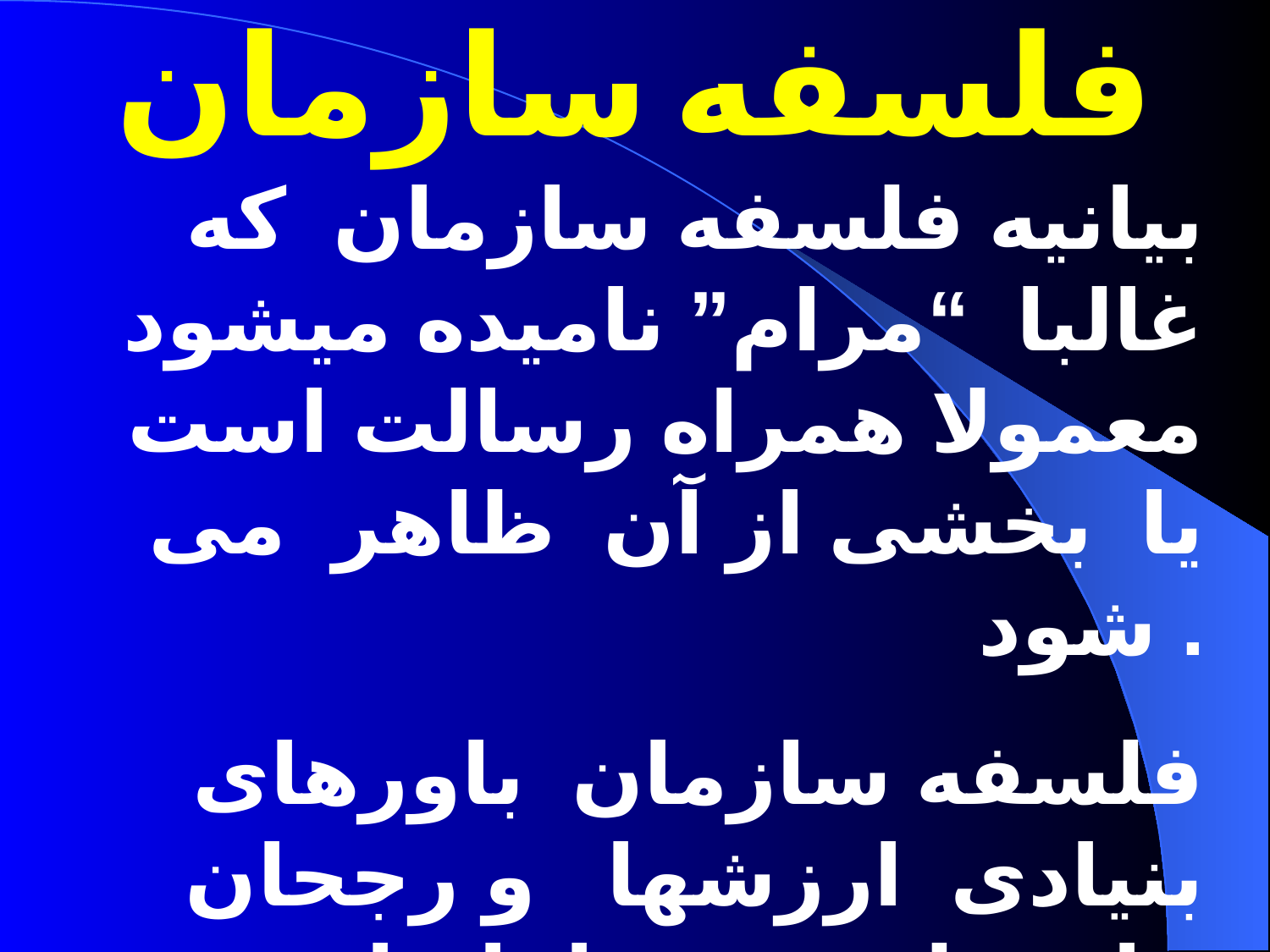

# فلسفه سازمان
بیانیه فلسفه سازمان  که  غالبا  “مرام” نامیده میشود معمولا همراه رسالت است یا  بخشی از آن  ظاهر  می شود .
فلسفه سازمان  باورهای  بنیادی  ارزشها   و رجحان های فلسفی  را بازتاب  میدهد یا بطور ضمنی  بیان  می کند .